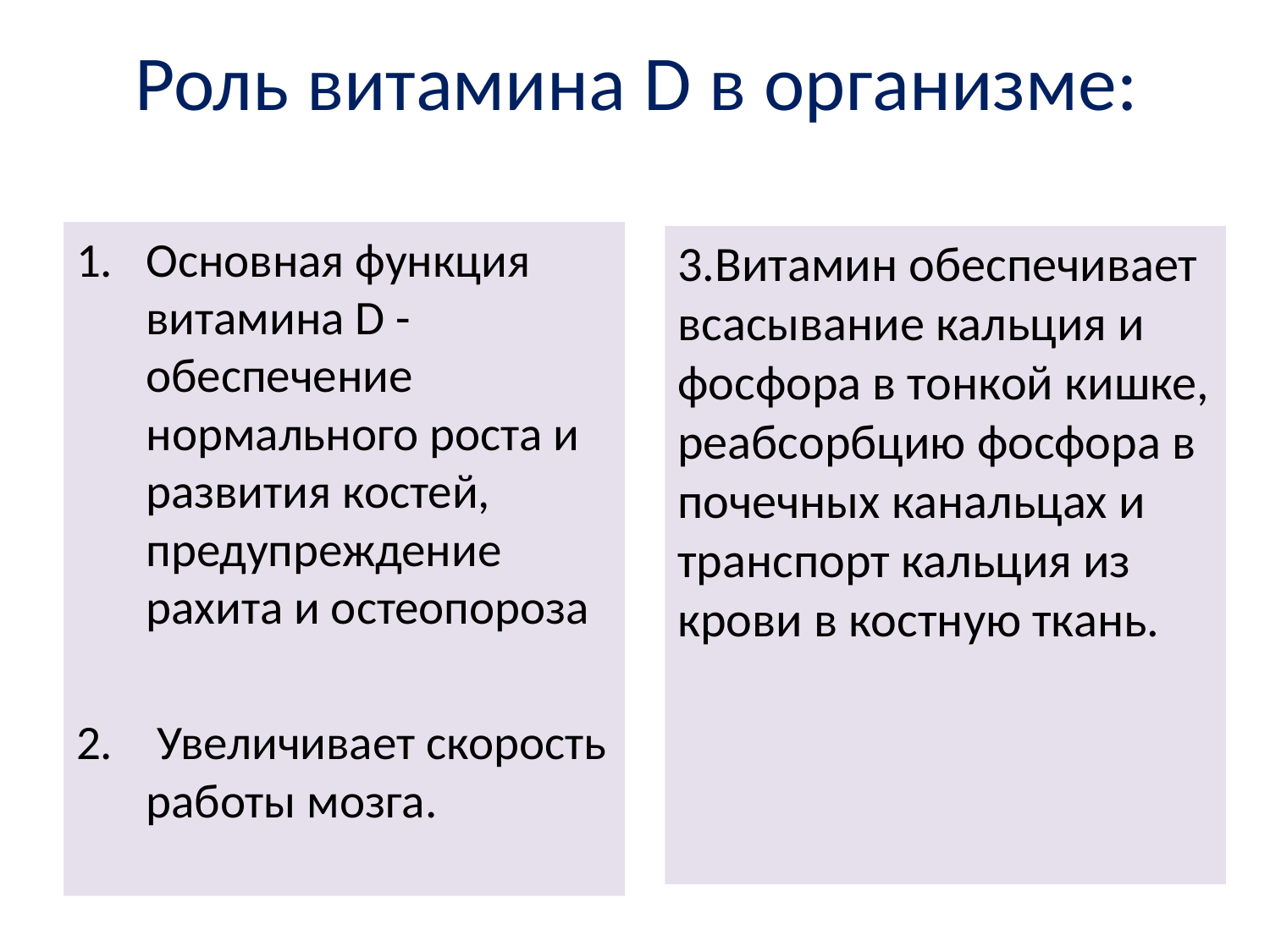

# Роль витамина D в организме:
Основная функция витамина D - обеспечение нормального роста и развития костей, предупреждение рахита и остеопороза

 Увеличивает скорость работы мозга.

3.Витамин обеспечивает всасывание кальция и фосфора в тонкой кишке, реабсорбцию фосфора в почечных канальцах и транспорт кальция из крови в костную ткань.